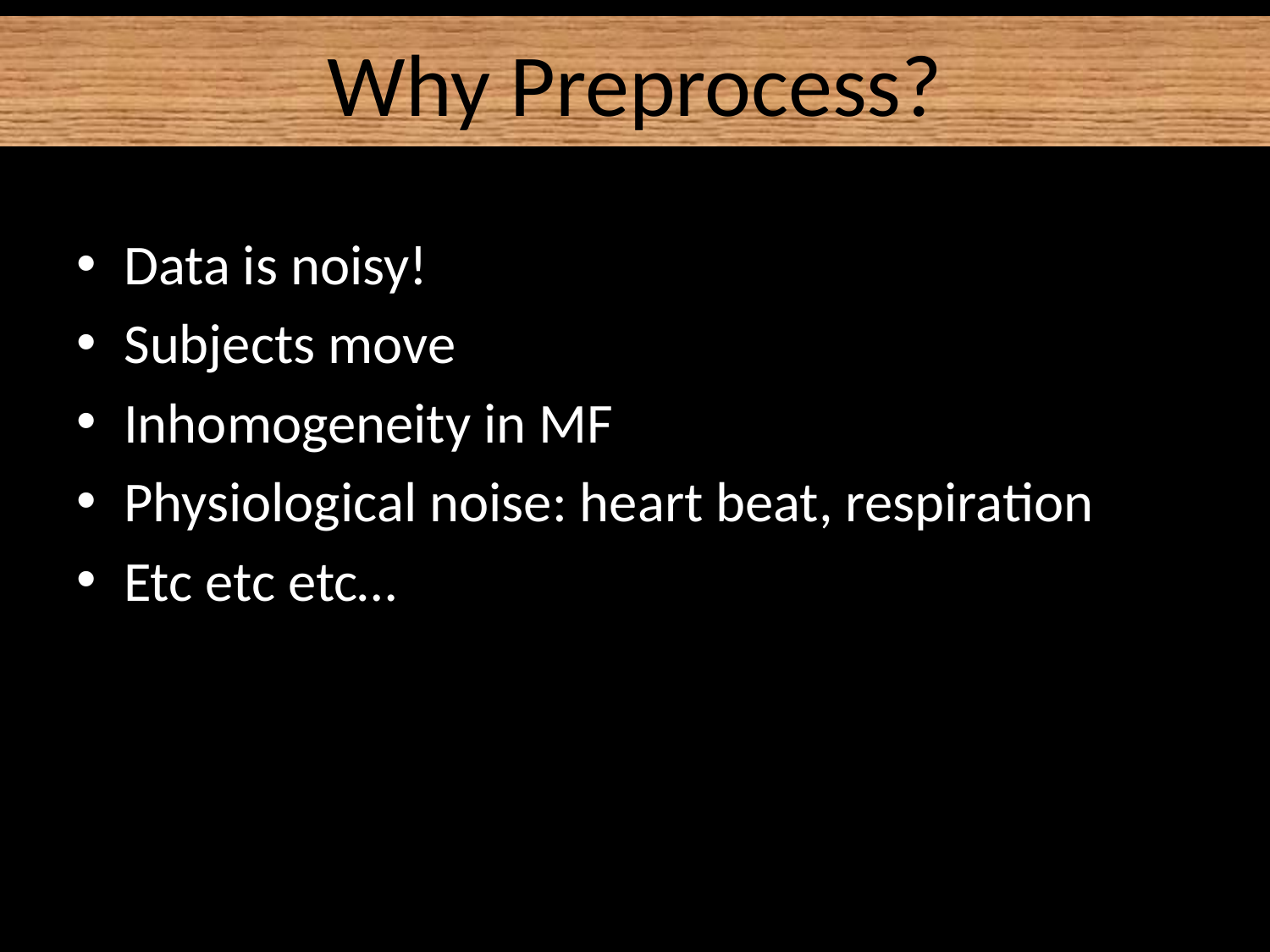

Why Preprocess?
Data is noisy!
Subjects move
Inhomogeneity in MF
Physiological noise: heart beat, respiration
Etc etc etc…